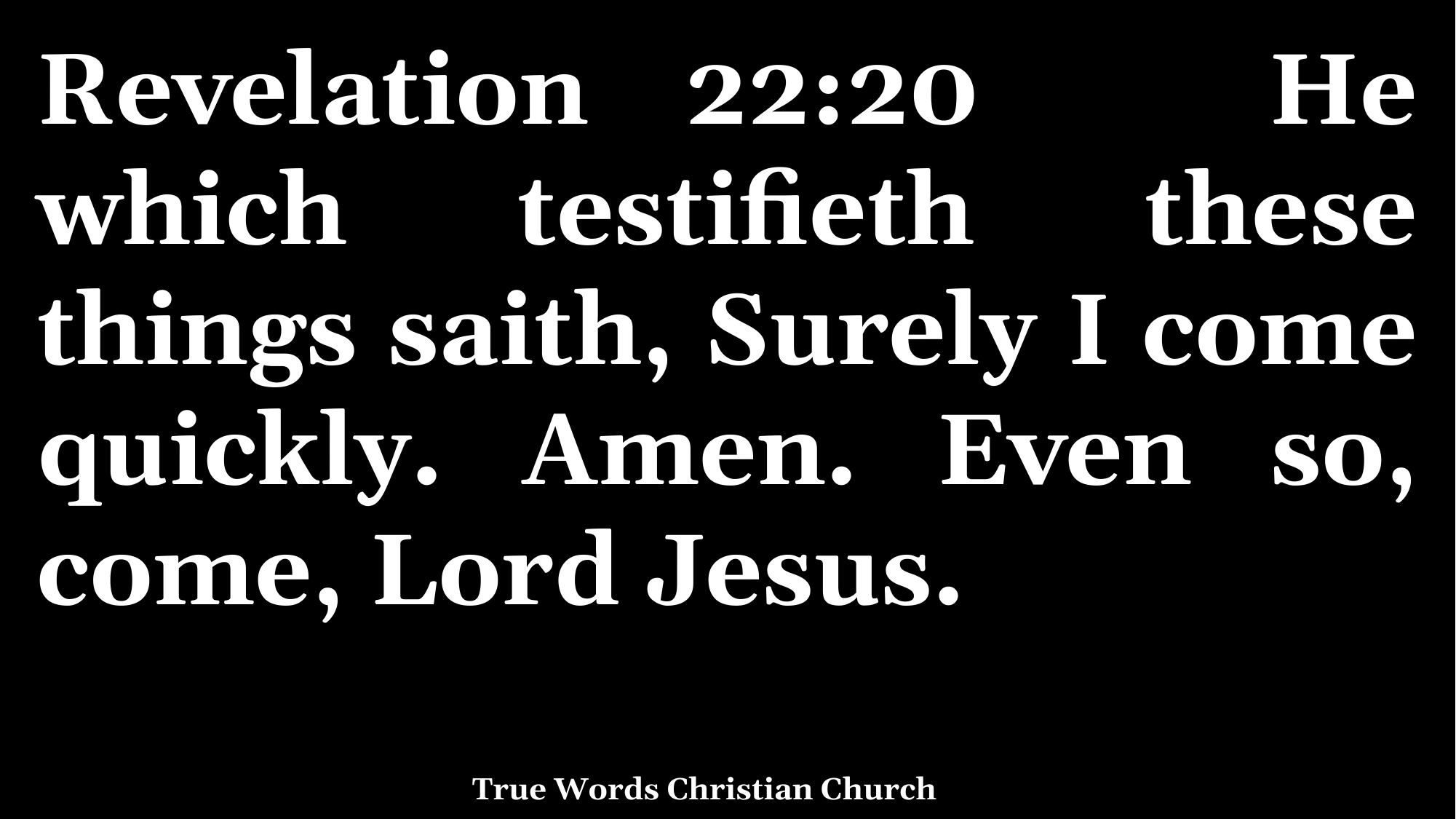

Revelation 22:20   He which testifieth these things saith, Surely I come quickly. Amen. Even so, come, Lord Jesus.
True Words Christian Church